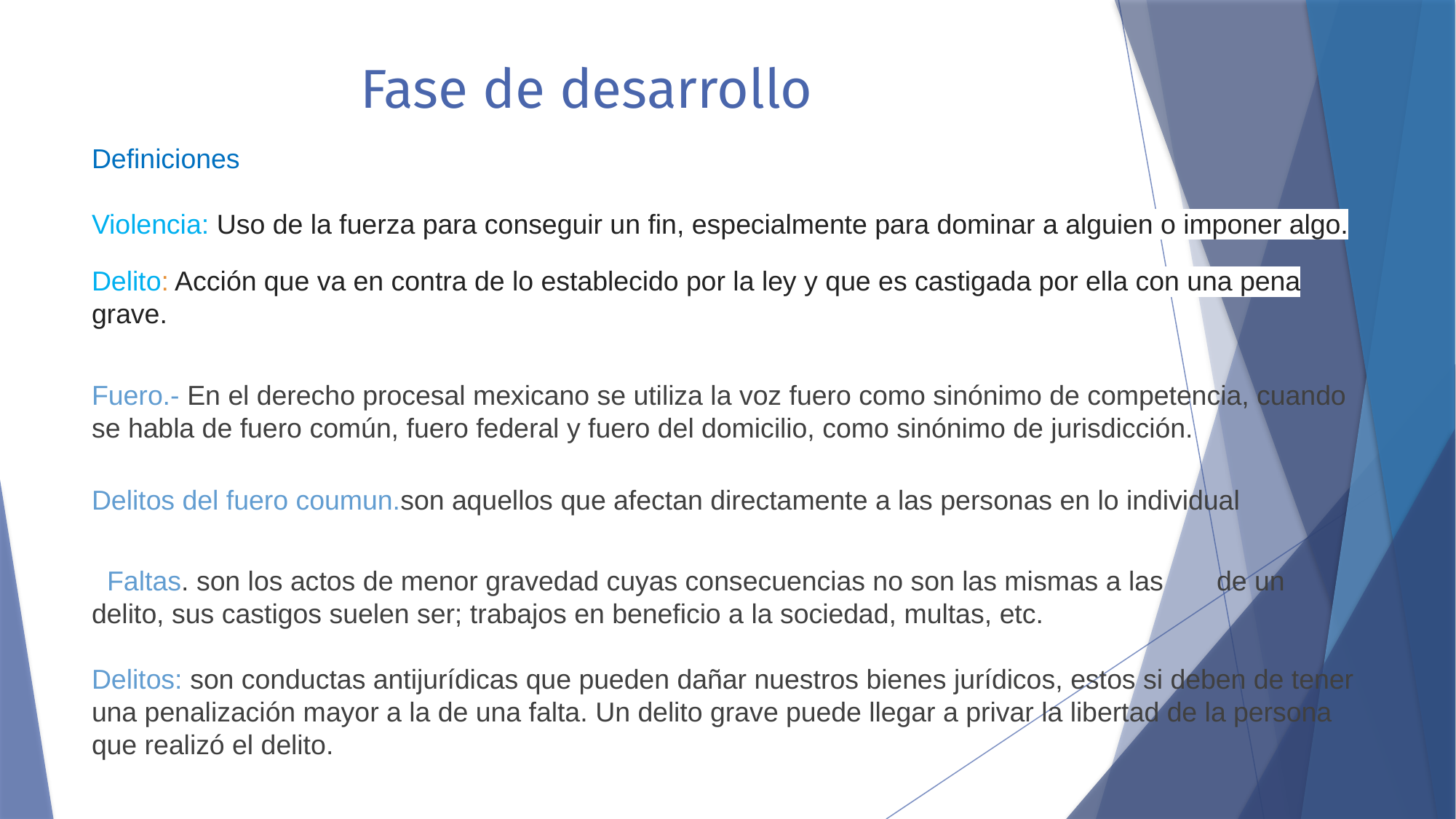

# Fase de desarrollo
Definiciones

Violencia: Uso de la fuerza para conseguir un fin, especialmente para dominar a alguien o imponer algo.
Delito: Acción que va en contra de lo establecido por la ley y que es castigada por ella con una pena grave.
Fuero.- En el derecho procesal mexicano se utiliza la voz fuero como sinónimo de competencia, cuando se habla de fuero común, fuero federal y fuero del domicilio, como sinónimo de jurisdicción.
Delitos del fuero coumun.son aquellos que afectan directamente a las personas en lo individual

  Faltas. son los actos de menor gravedad cuyas consecuencias no son las mismas a las       de un delito, sus castigos suelen ser; trabajos en beneficio a la sociedad, multas, etc.

Delitos: son conductas antijurídicas que pueden dañar nuestros bienes jurídicos, estos si deben de tener una penalización mayor a la de una falta. Un delito grave puede llegar a privar la libertad de la persona que realizó el delito.